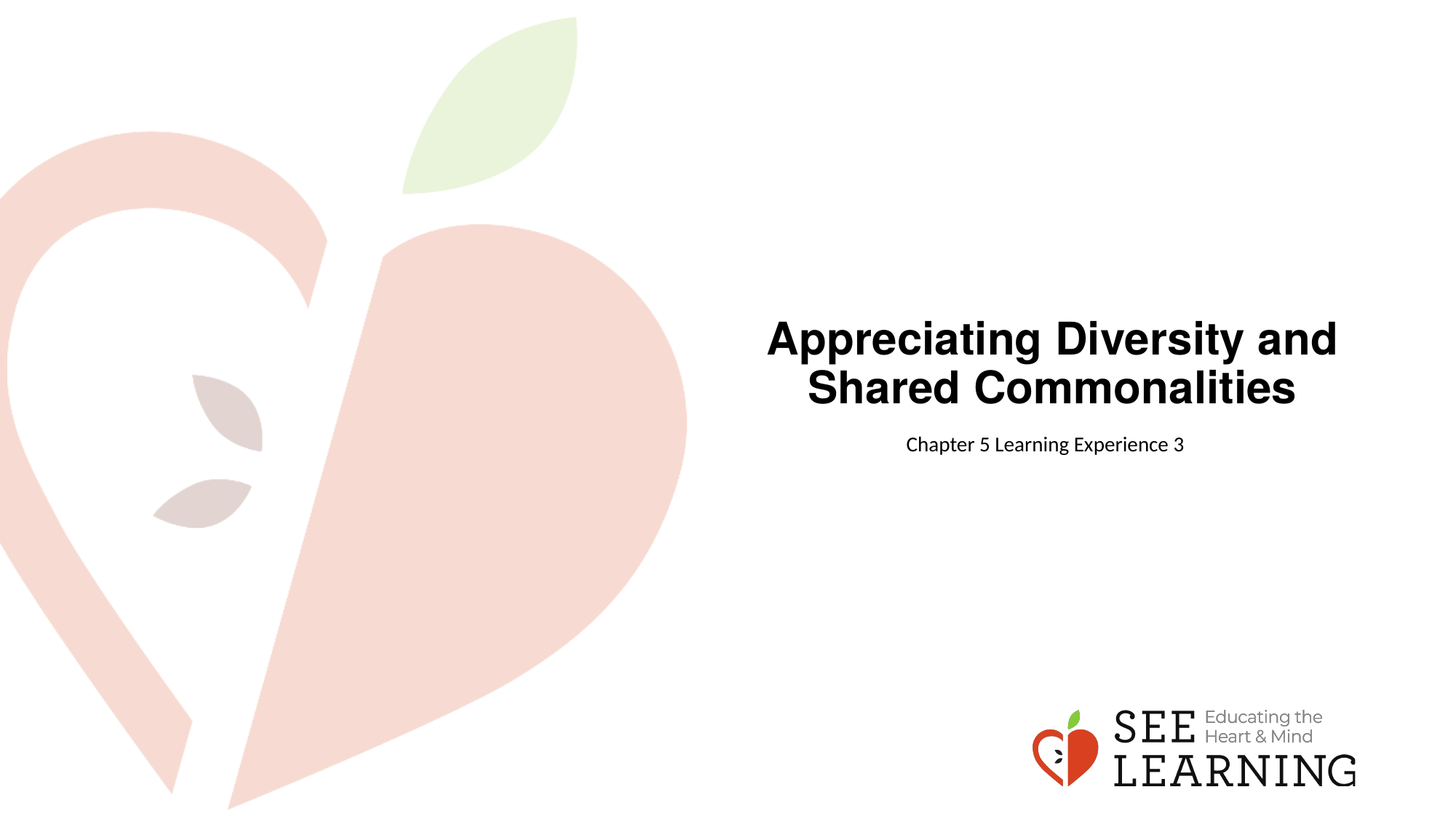

# Appreciating Diversity and Shared Commonalities
Chapter 5 Learning Experience 3